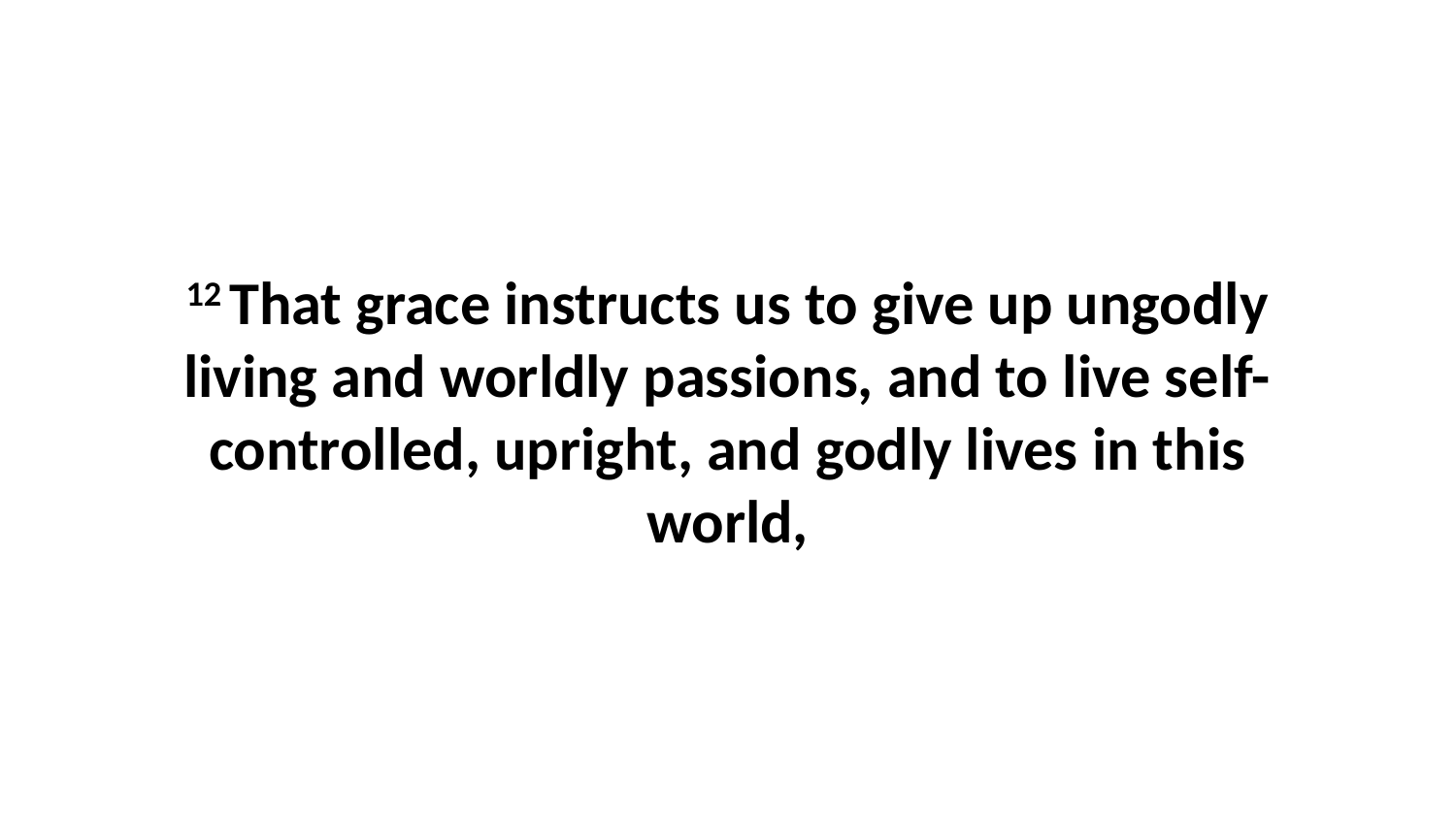

12 That grace instructs us to give up ungodly living and worldly passions, and to live self-controlled, upright, and godly lives in this world,